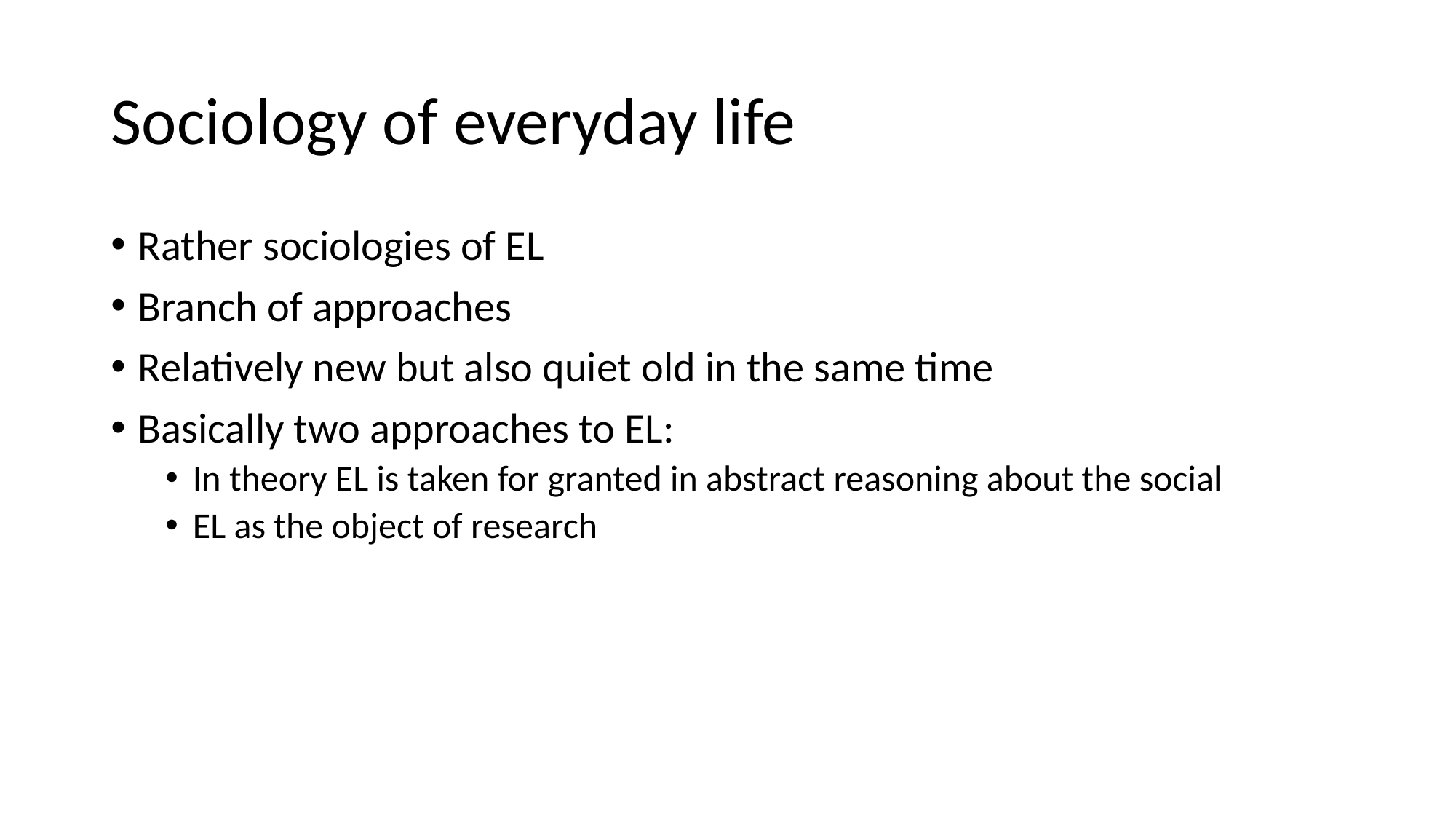

# Sociology of everyday life
Rather sociologies of EL
Branch of approaches
Relatively new but also quiet old in the same time
Basically two approaches to EL:
In theory EL is taken for granted in abstract reasoning about the social
EL as the object of research